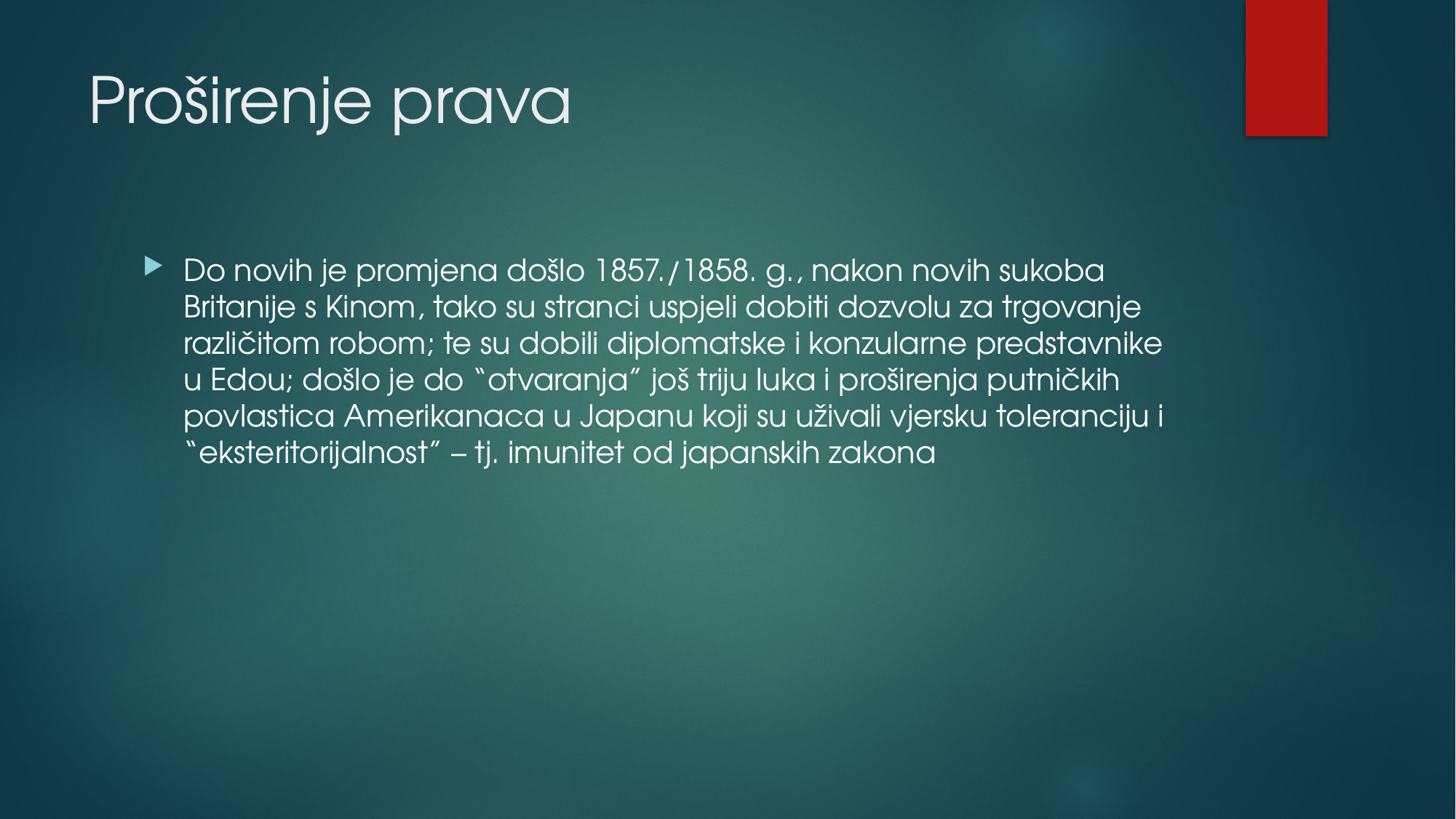

# Proširenje prava
Do novih je promjena došlo 1857./1858. g., nakon novih sukoba Britanije s Kinom, tako su stranci uspjeli dobiti dozvolu za trgovanje različitom robom; te su dobili diplomatske i konzularne predstavnike u Edou; došlo je do “otvaranja” još triju luka i proširenja putničkih povlastica Amerikanaca u Japanu koji su uživali vjersku toleranciju i “eksteritorijalnost” – tj. imunitet od japanskih zakona